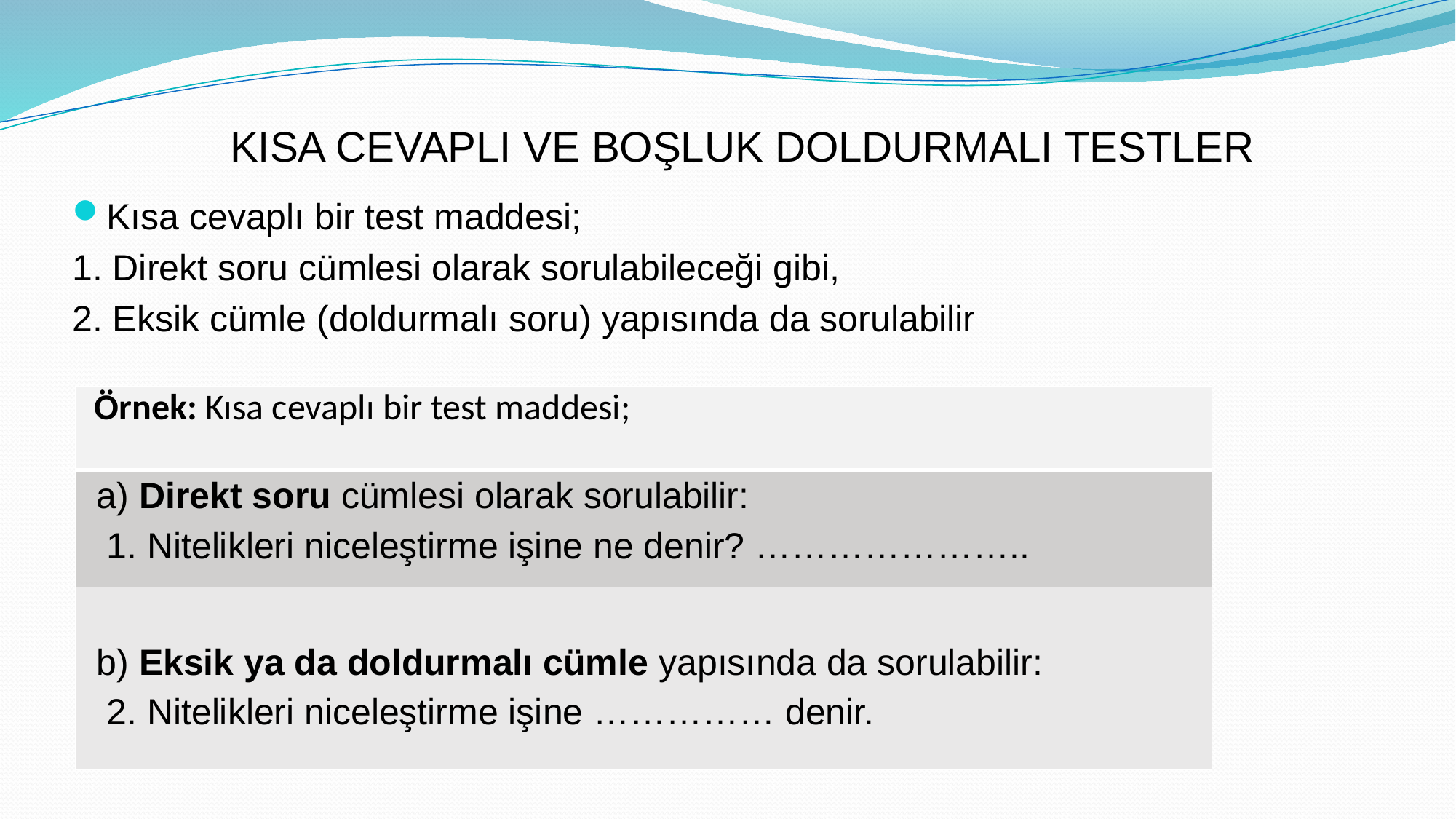

# KISA CEVAPLI VE BOŞLUK DOLDURMALI TESTLER
Kısa cevaplı bir test maddesi;
1. Direkt soru cümlesi olarak sorulabileceği gibi,
2. Eksik cümle (doldurmalı soru) yapısında da sorulabilir
| Örnek: Kısa cevaplı bir test maddesi; |
| --- |
| a) Direkt soru cümlesi olarak sorulabilir: 1. Nitelikleri niceleştirme işine ne denir? ………………….. |
| b) Eksik ya da doldurmalı cümle yapısında da sorulabilir: 2. Nitelikleri niceleştirme işine …………… denir. |